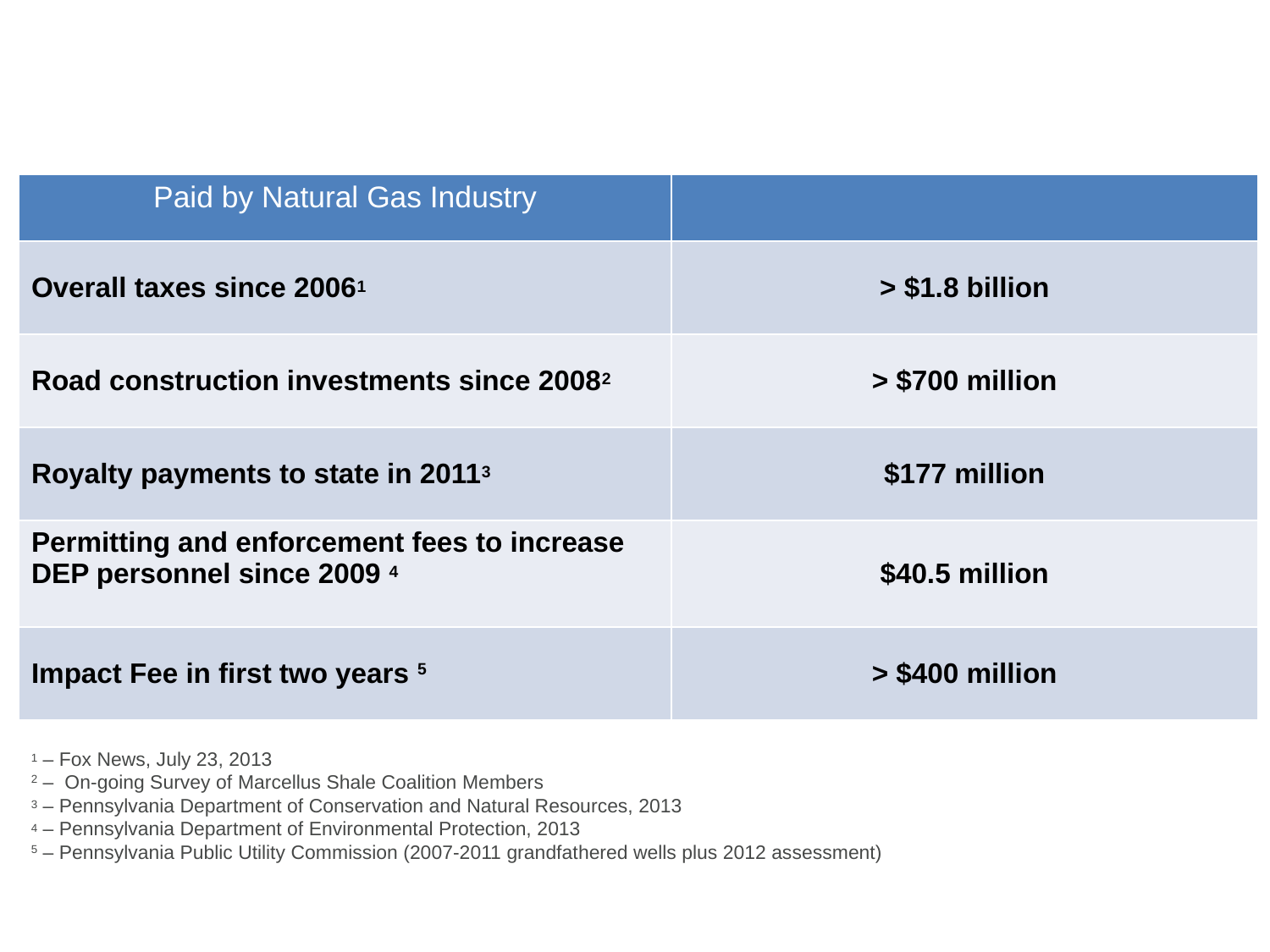

# Revenue for Pennsylvania
| Paid by Natural Gas Industry |  |
| --- | --- |
| Overall taxes since 20061 | > $1.8 billion |
| Road construction investments since 20082 | > $700 million |
| Royalty payments to state in 20113 | $177 million |
| Permitting and enforcement fees to increase DEP personnel since 2009 4 | $40.5 million |
| Impact Fee in first two years 5 | > $400 million |
1 – Fox News, July 23, 2013
2 –  On-going Survey of Marcellus Shale Coalition Members
3 – Pennsylvania Department of Conservation and Natural Resources, 2013
4 – Pennsylvania Department of Environmental Protection, 2013
5 – Pennsylvania Public Utility Commission (2007-2011 grandfathered wells plus 2012 assessment)